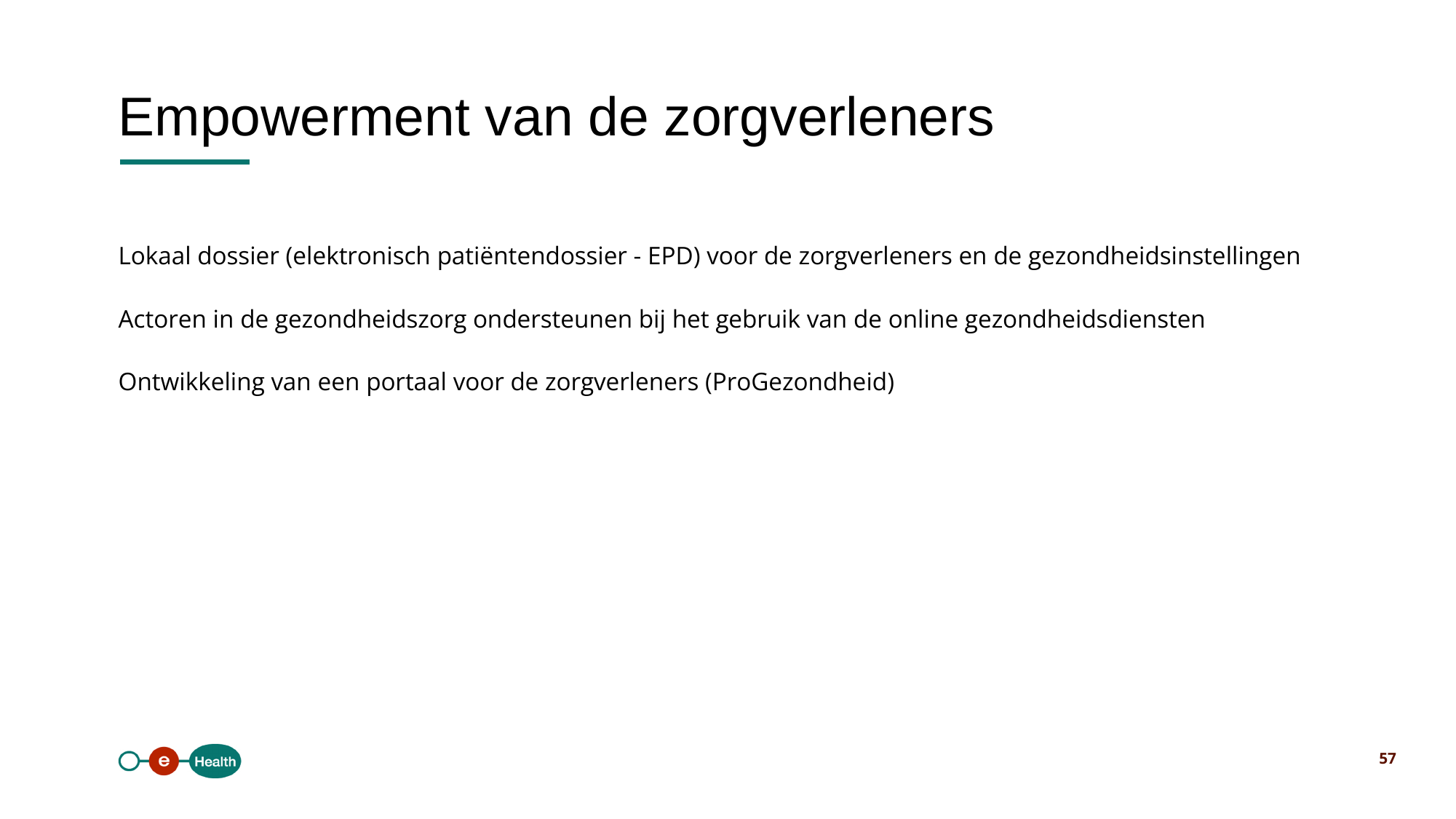

Empowerment van de zorgverleners

Lokaal dossier (elektronisch patiëntendossier - EPD) voor de zorgverleners en de gezondheidsinstellingen
Actoren in de gezondheidszorg ondersteunen bij het gebruik van de online gezondheidsdiensten
Ontwikkeling van een portaal voor de zorgverleners (ProGezondheid)

57